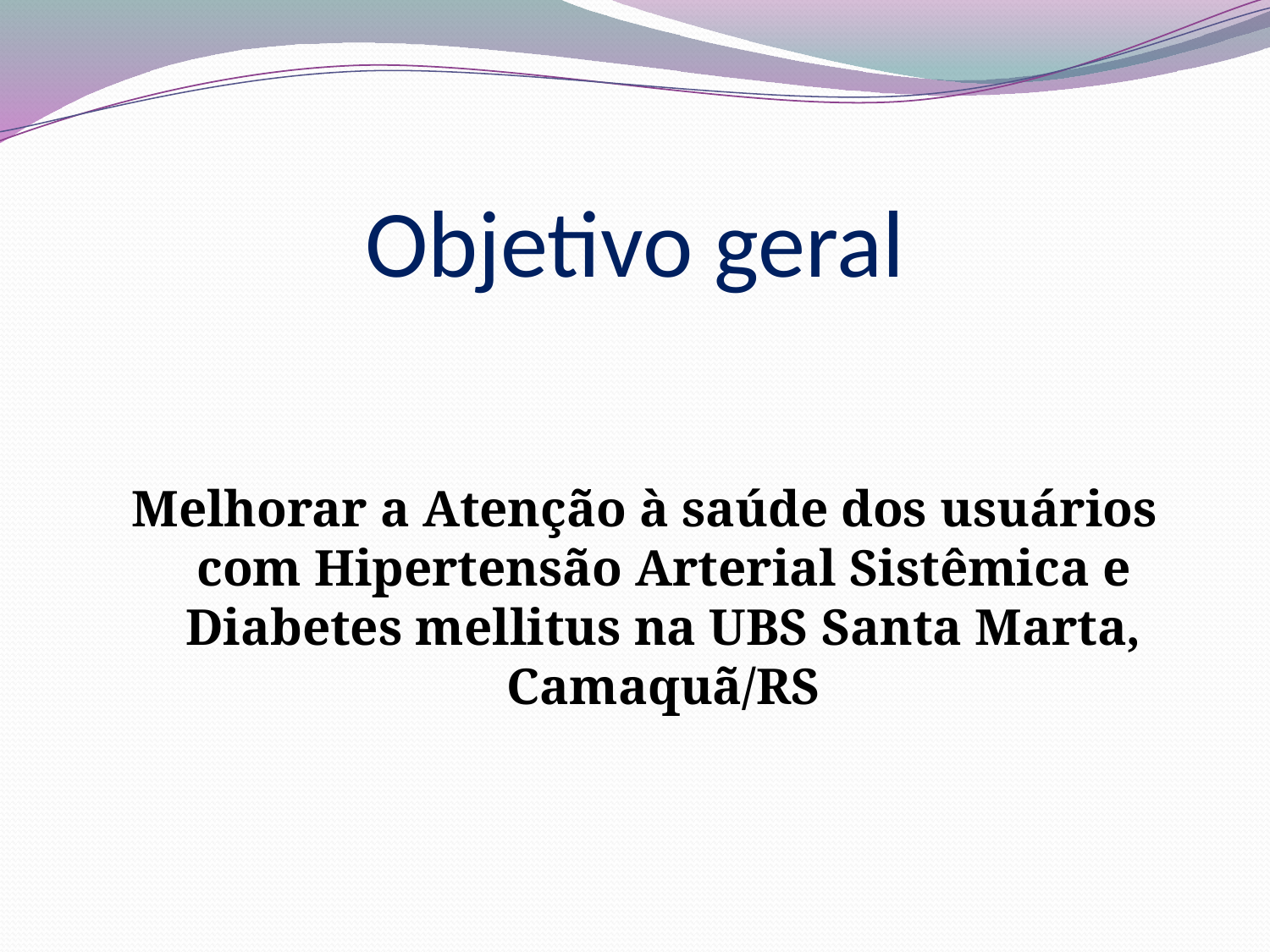

# Objetivo geral

Melhorar a Atenção à saúde dos usuários com Hipertensão Arterial Sistêmica e Diabetes mellitus na UBS Santa Marta, Camaquã/RS